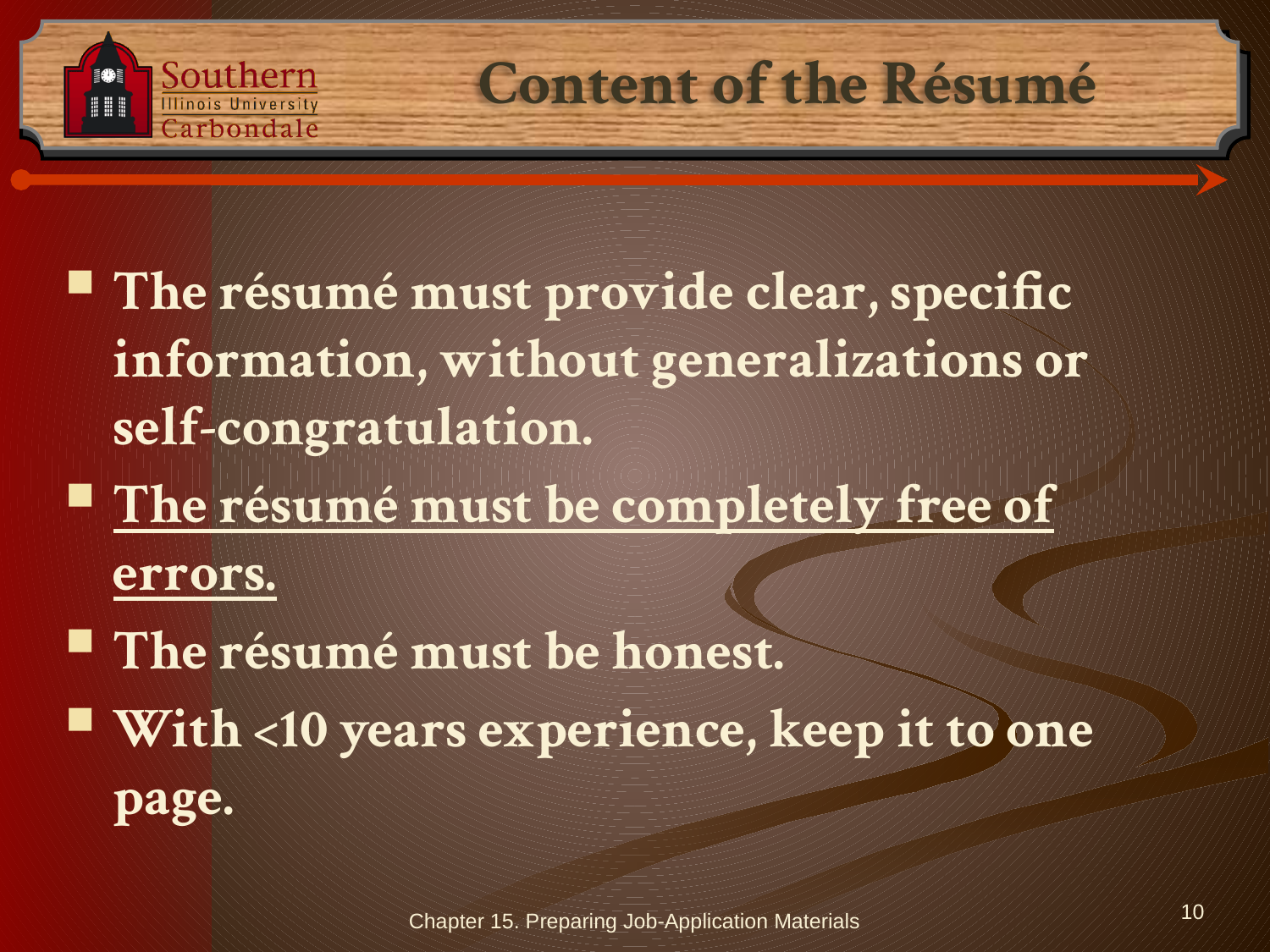

# Content of the Résumé
The résumé must provide clear, specific information, without generalizations or self-congratulation.
The résumé must be completely free of errors.
The résumé must be honest.
With <10 years experience, keep it to one page.
Chapter 15. Preparing Job-Application Materials
10